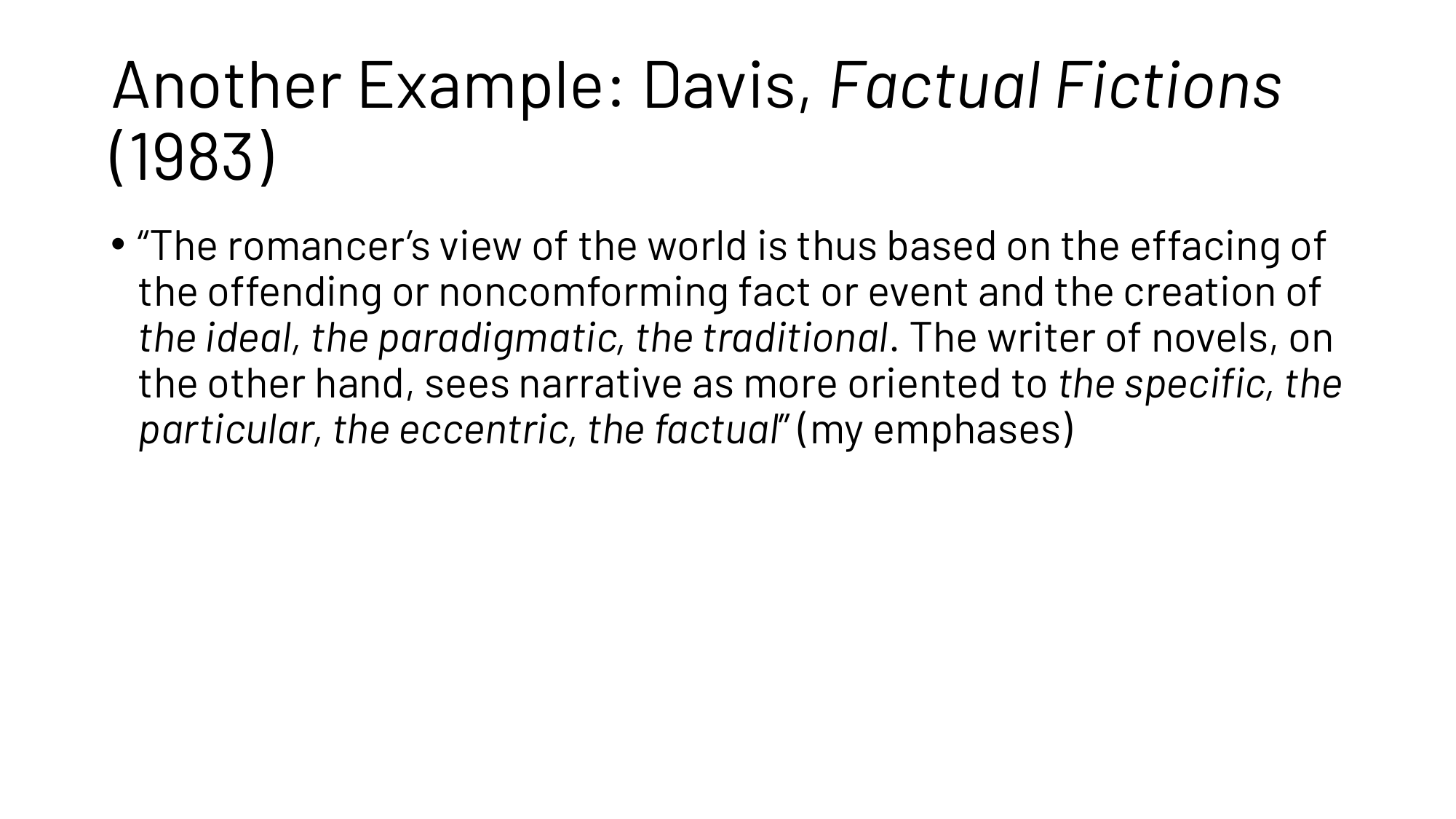

# Another Example: Davis, Factual Fictions (1983)
“The romancer’s view of the world is thus based on the effacing of the offending or noncomforming fact or event and the creation of the ideal, the paradigmatic, the traditional. The writer of novels, on the other hand, sees narrative as more oriented to the specific, the particular, the eccentric, the factual” (my emphases)